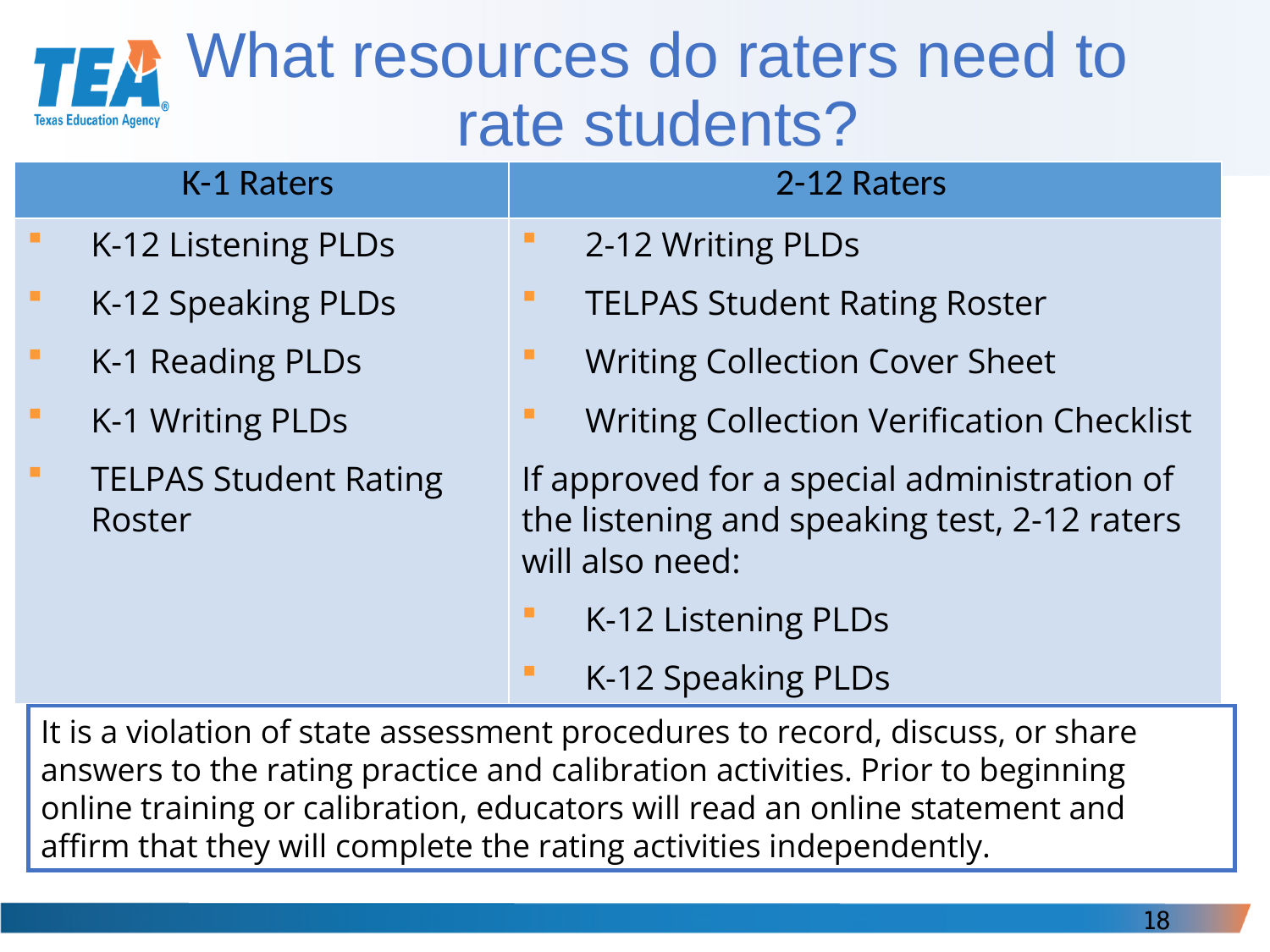

# What resources do raters need to rate students?
| K-1 Raters | 2-12 Raters |
| --- | --- |
| K-12 Listening PLDs K-12 Speaking PLDs K-1 Reading PLDs K-1 Writing PLDs TELPAS Student Rating Roster | 2-12 Writing PLDs TELPAS Student Rating Roster Writing Collection Cover Sheet Writing Collection Verification Checklist If approved for a special administration of the listening and speaking test, 2-12 raters will also need: K-12 Listening PLDs K-12 Speaking PLDs |
It is a violation of state assessment procedures to record, discuss, or share
answers to the rating practice and calibration activities. Prior to beginning online training or calibration, educators will read an online statement and affirm that they will complete the rating activities independently.
18